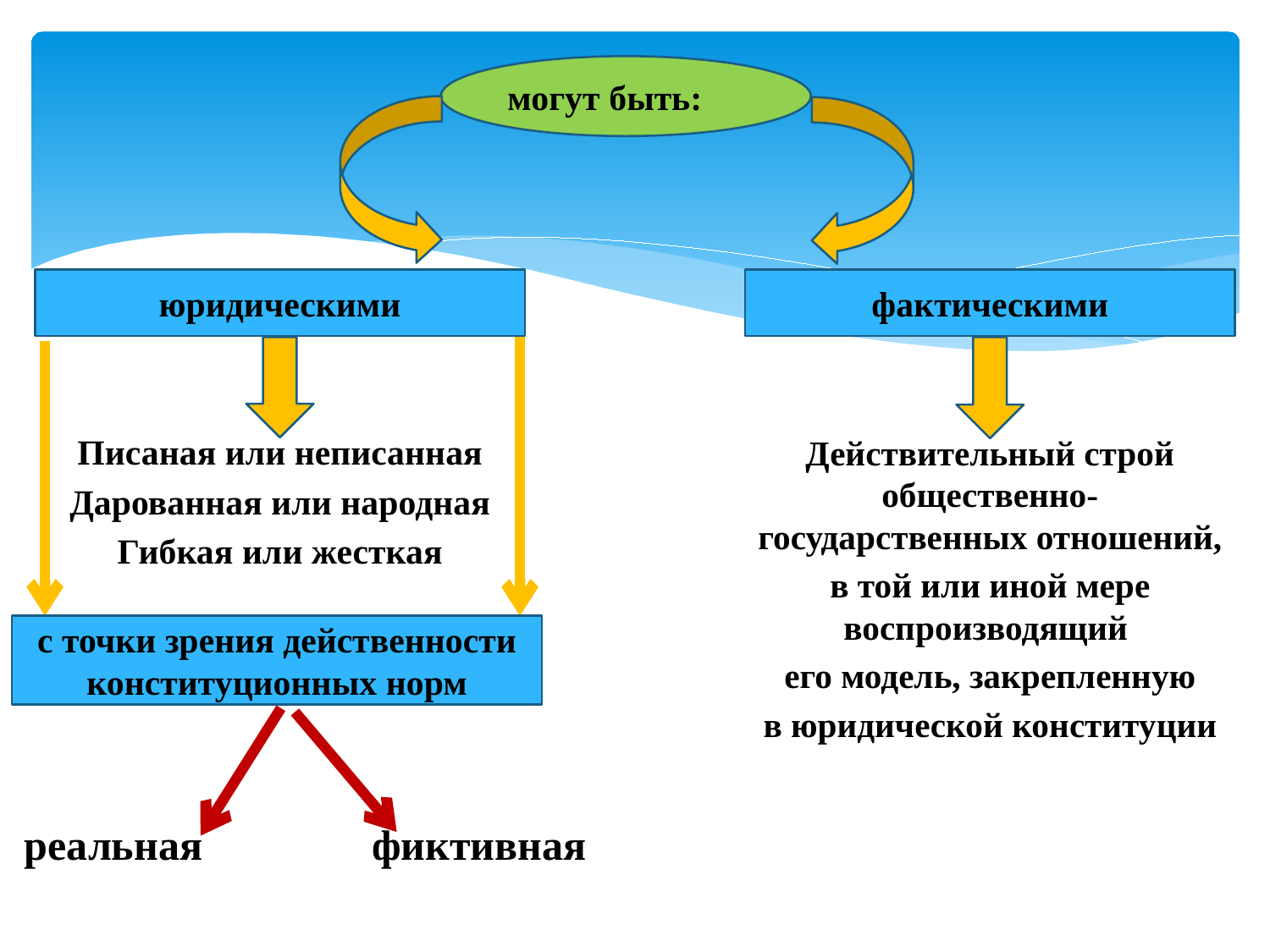

#
могут быть:

фактическими
юридическими

Писаная или неписанная
Дарованная или народная
Гибкая или жесткая

Действительный строй общественно-государственных отношений,
в той или иной мере воспроизводящий
его модель, закрепленную
в юридической конституции
с точки зрения действенности конституционных норм
реальная                фиктивная